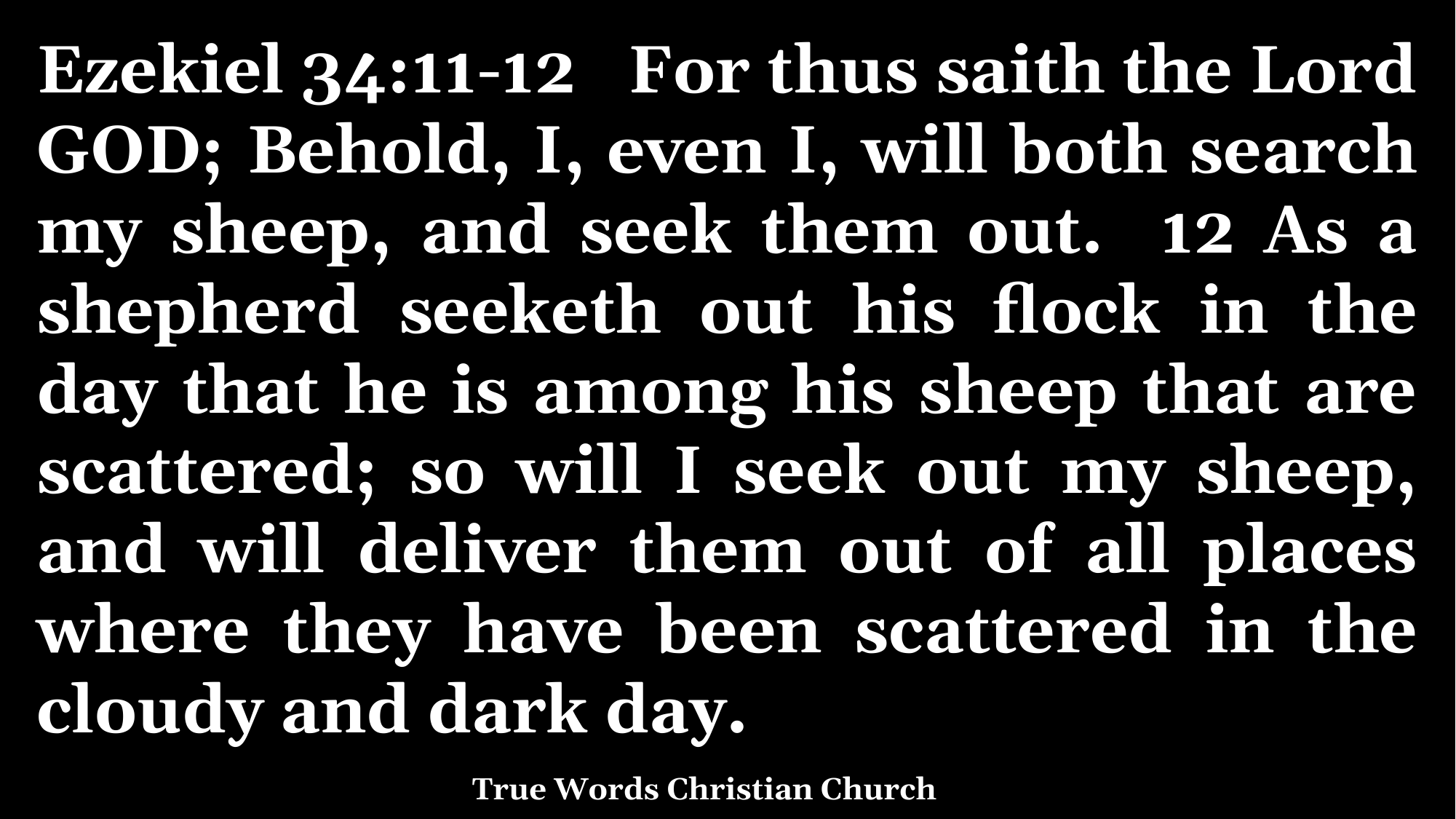

Ezekiel 34:11-12   For thus saith the Lord GOD; Behold, I, even I, will both search my sheep, and seek them out.  12 As a shepherd seeketh out his flock in the day that he is among his sheep that are scattered; so will I seek out my sheep, and will deliver them out of all places where they have been scattered in the cloudy and dark day.
True Words Christian Church